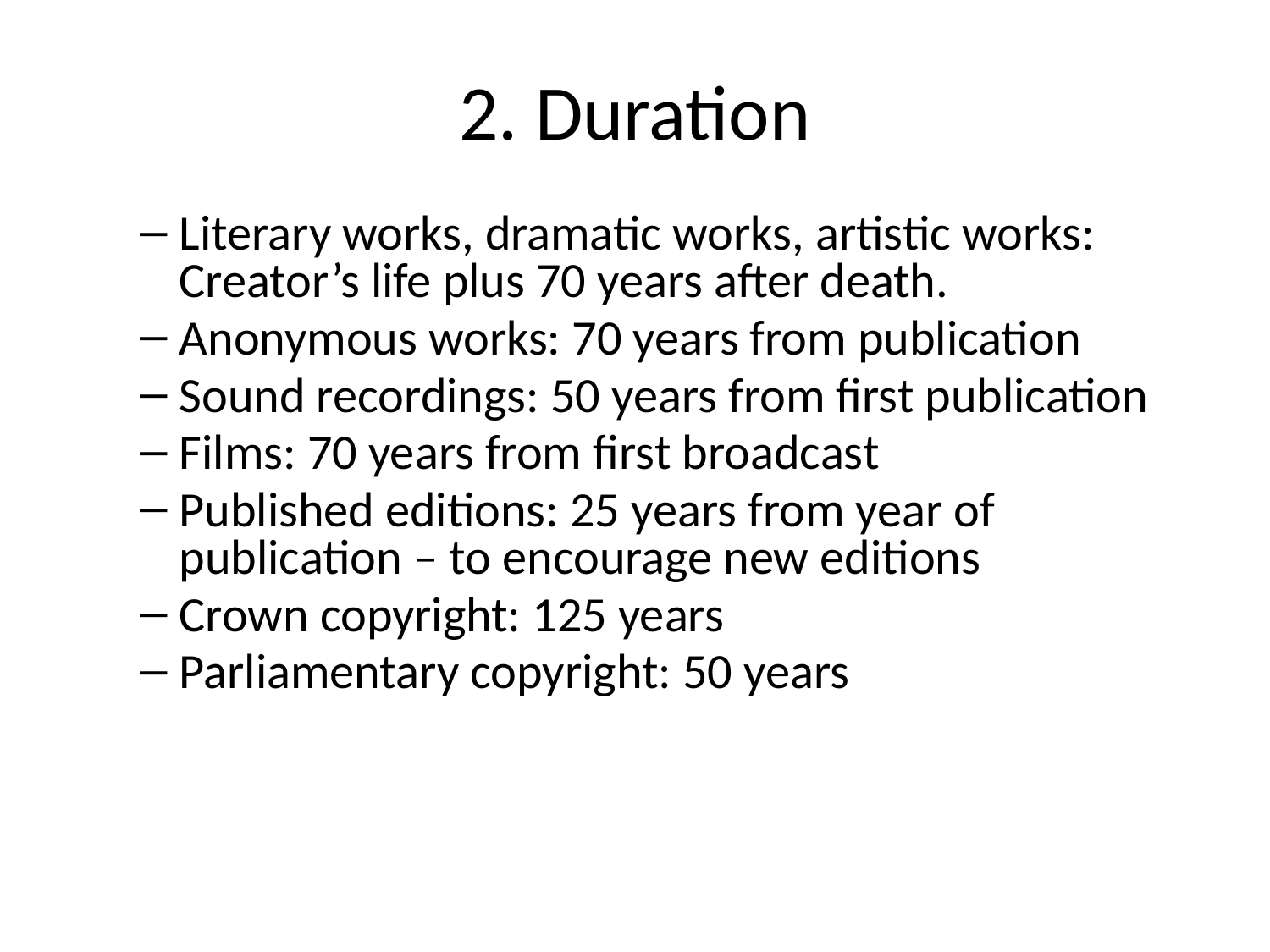

# 2. Duration
Literary works, dramatic works, artistic works: Creator’s life plus 70 years after death.
Anonymous works: 70 years from publication
Sound recordings: 50 years from first publication
Films: 70 years from first broadcast
Published editions: 25 years from year of publication – to encourage new editions
Crown copyright: 125 years
Parliamentary copyright: 50 years